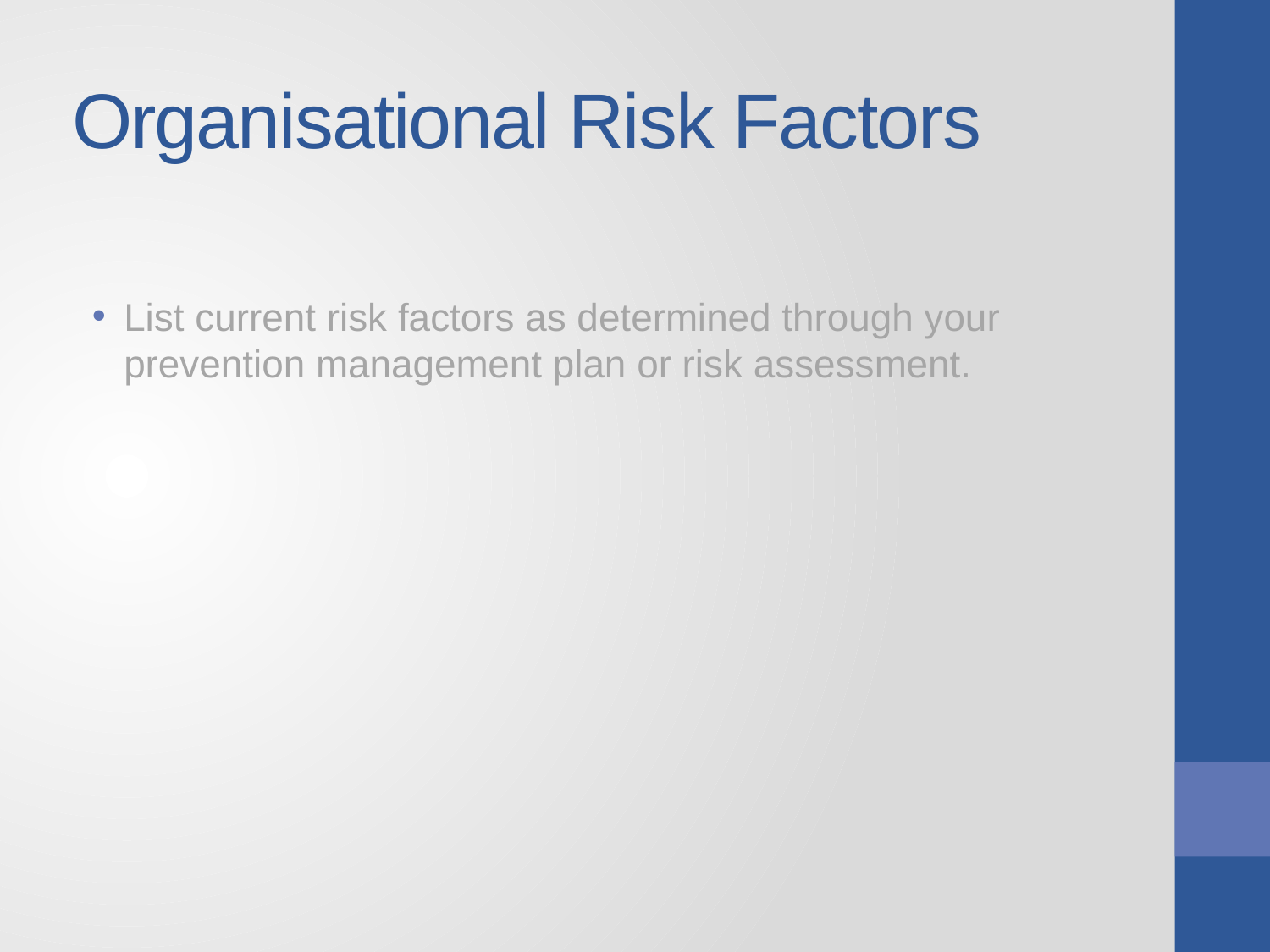

# Organisational Risk Factors
List current risk factors as determined through your prevention management plan or risk assessment.